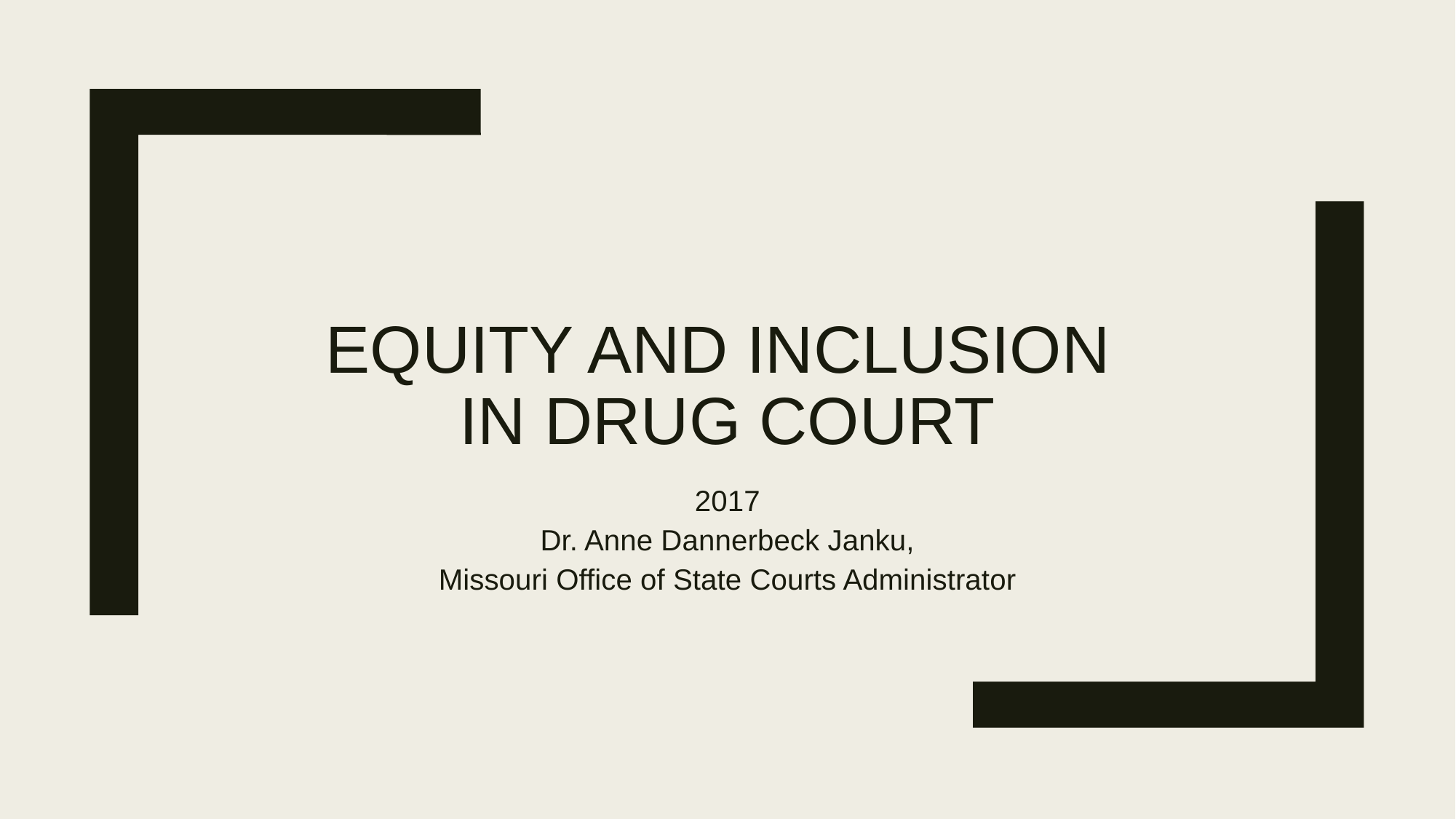

# Equity and Inclusion in Drug Court
2017
Dr. Anne Dannerbeck Janku,
Missouri Office of State Courts Administrator